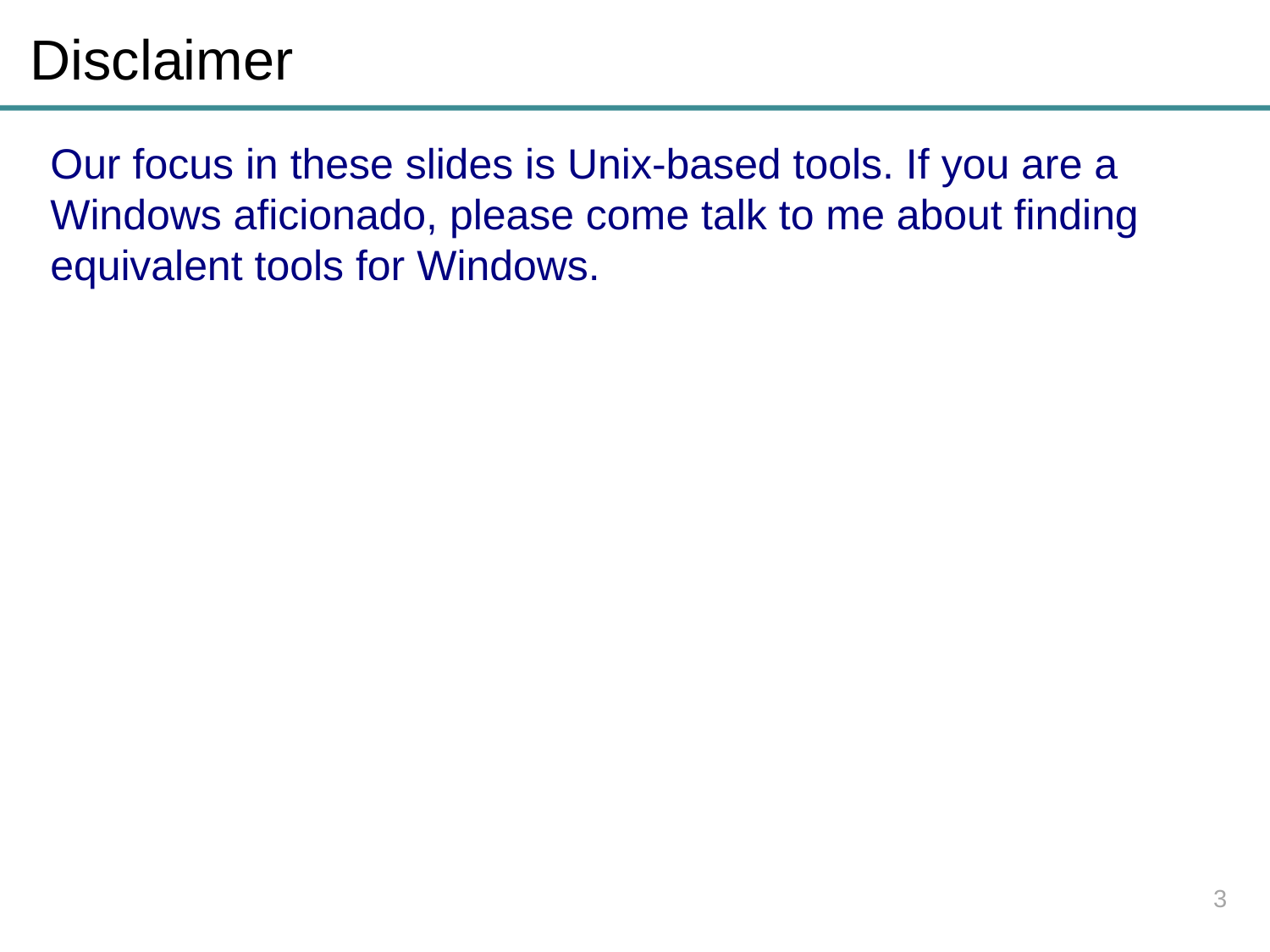

# Disclaimer
Our focus in these slides is Unix-based tools. If you are a Windows aficionado, please come talk to me about finding equivalent tools for Windows.

3